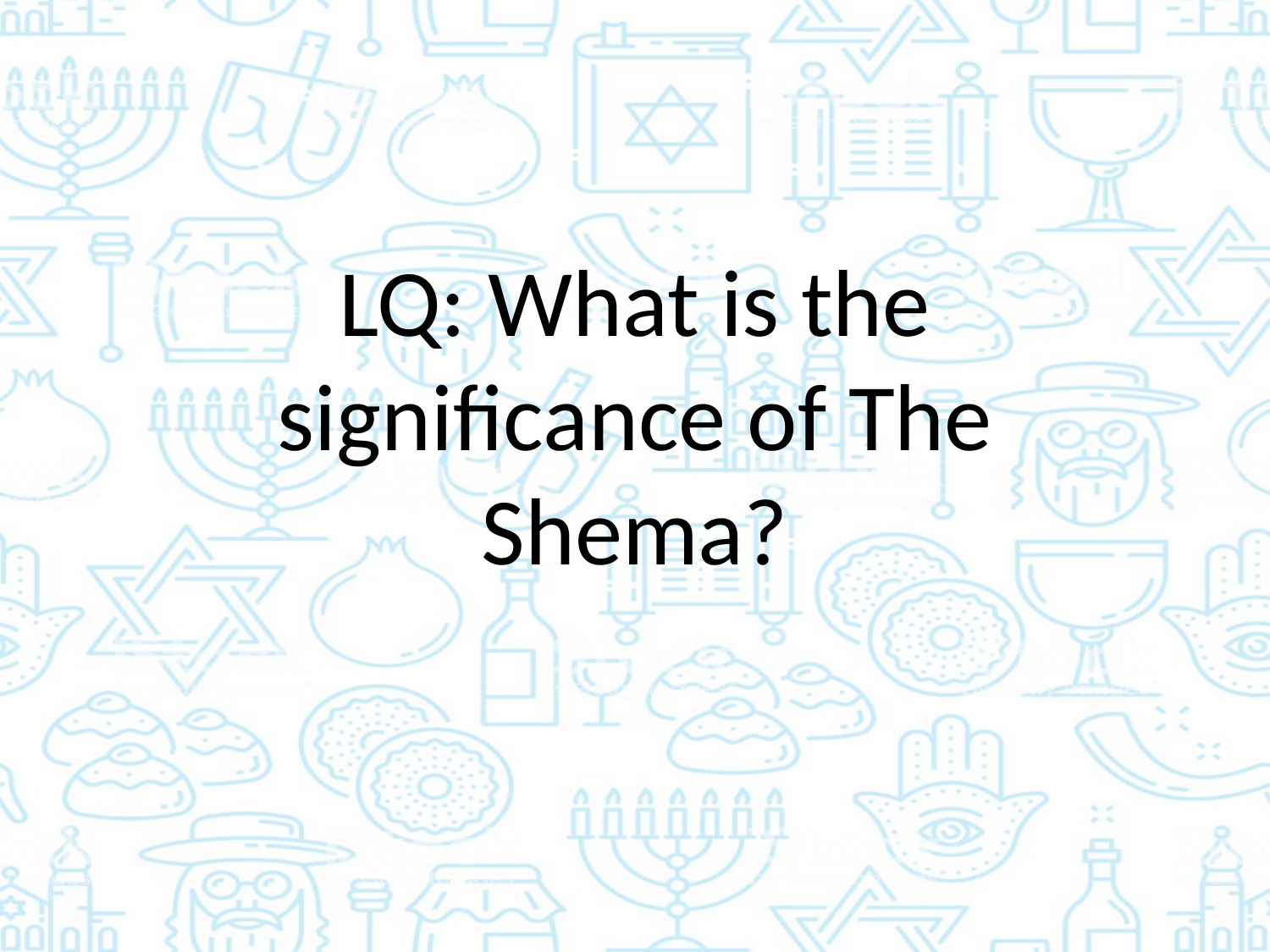

LQ: What is the significance of The Shema?